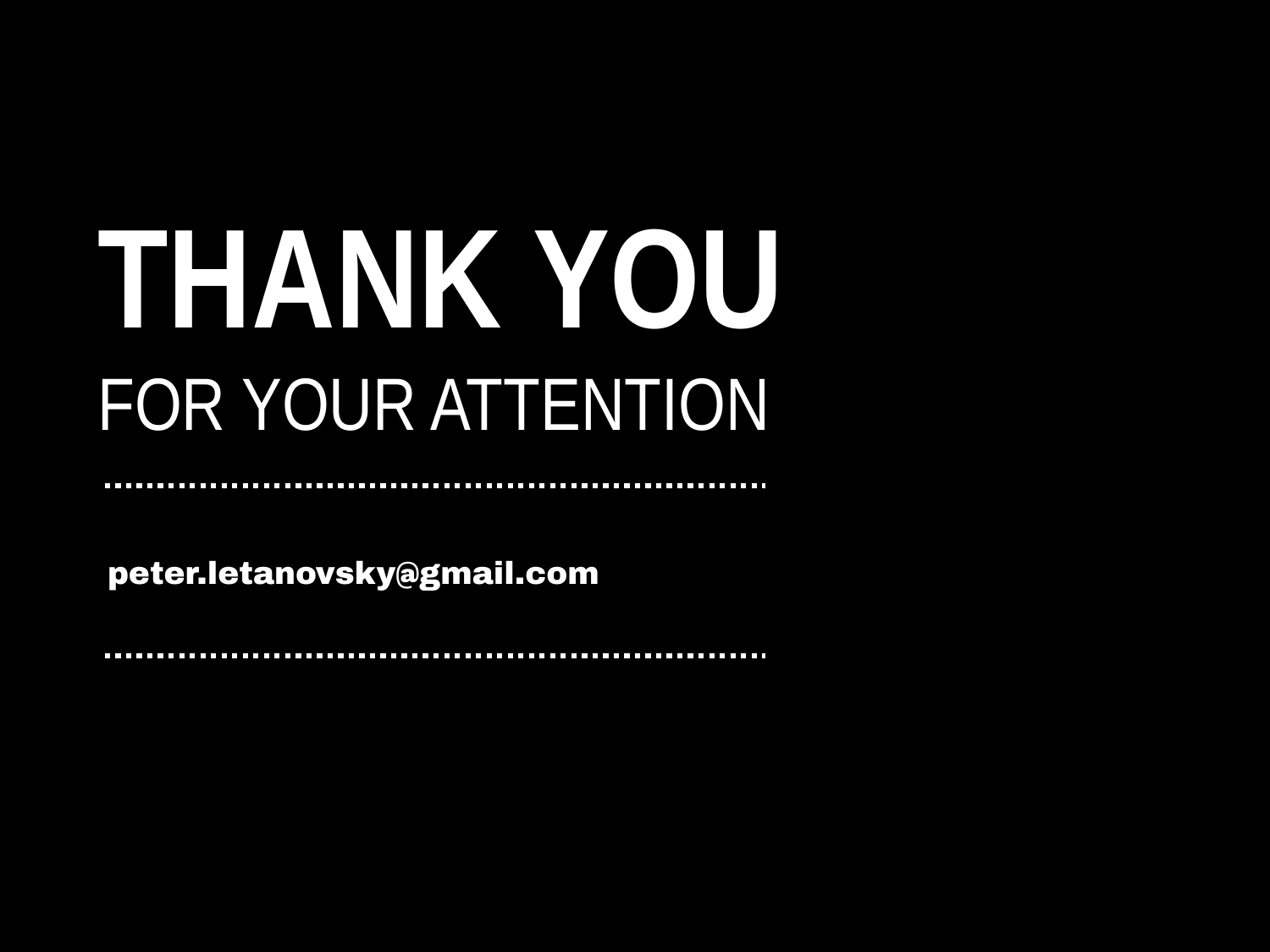

# THANK YOU FOR YOUR ATTENTION
peter.letanovsky@gmail.com